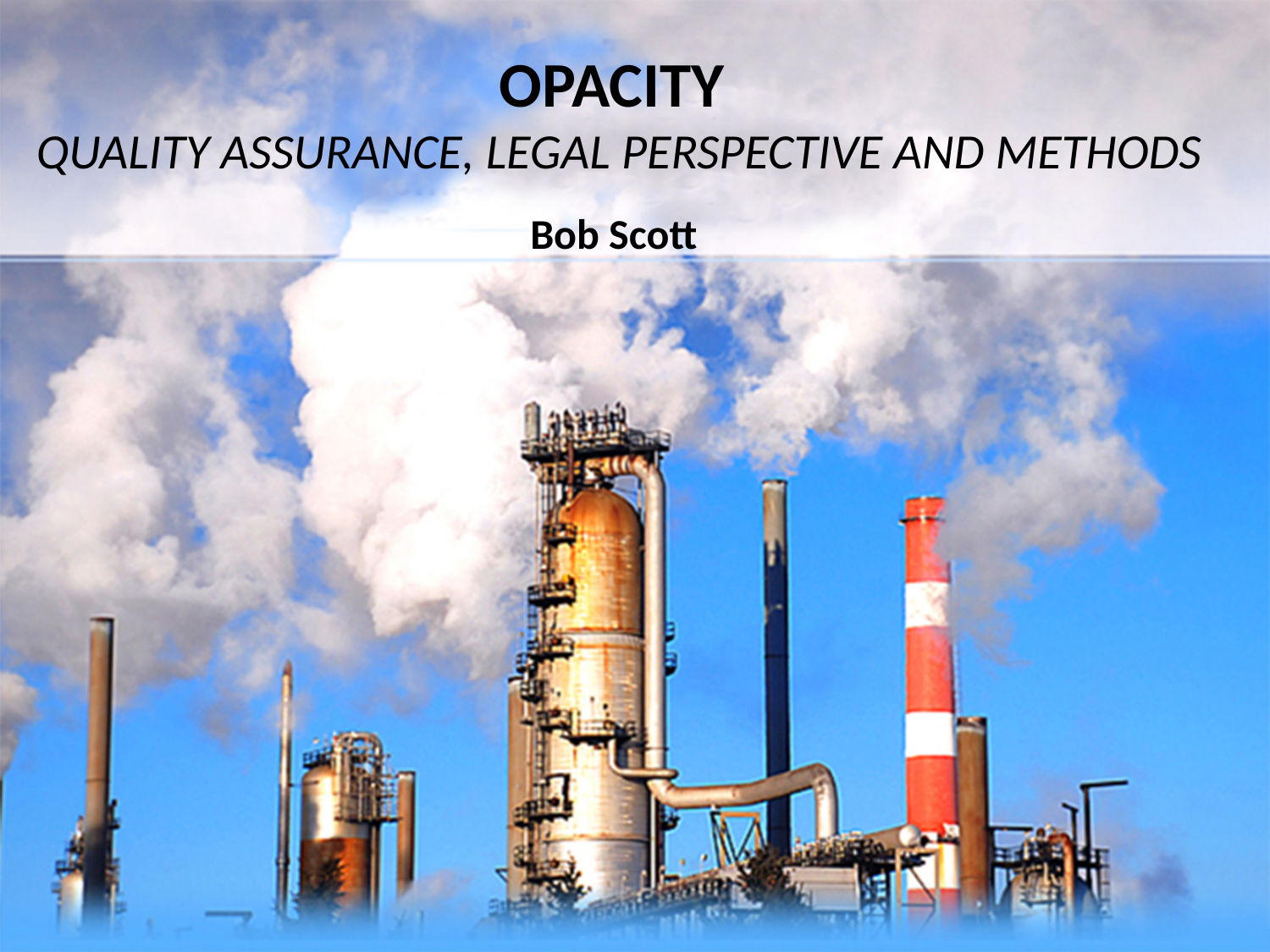

# OPACITY QUALITY ASSURANCE, LEGAL PERSPECTIVE AND METHODS
Bob Scott